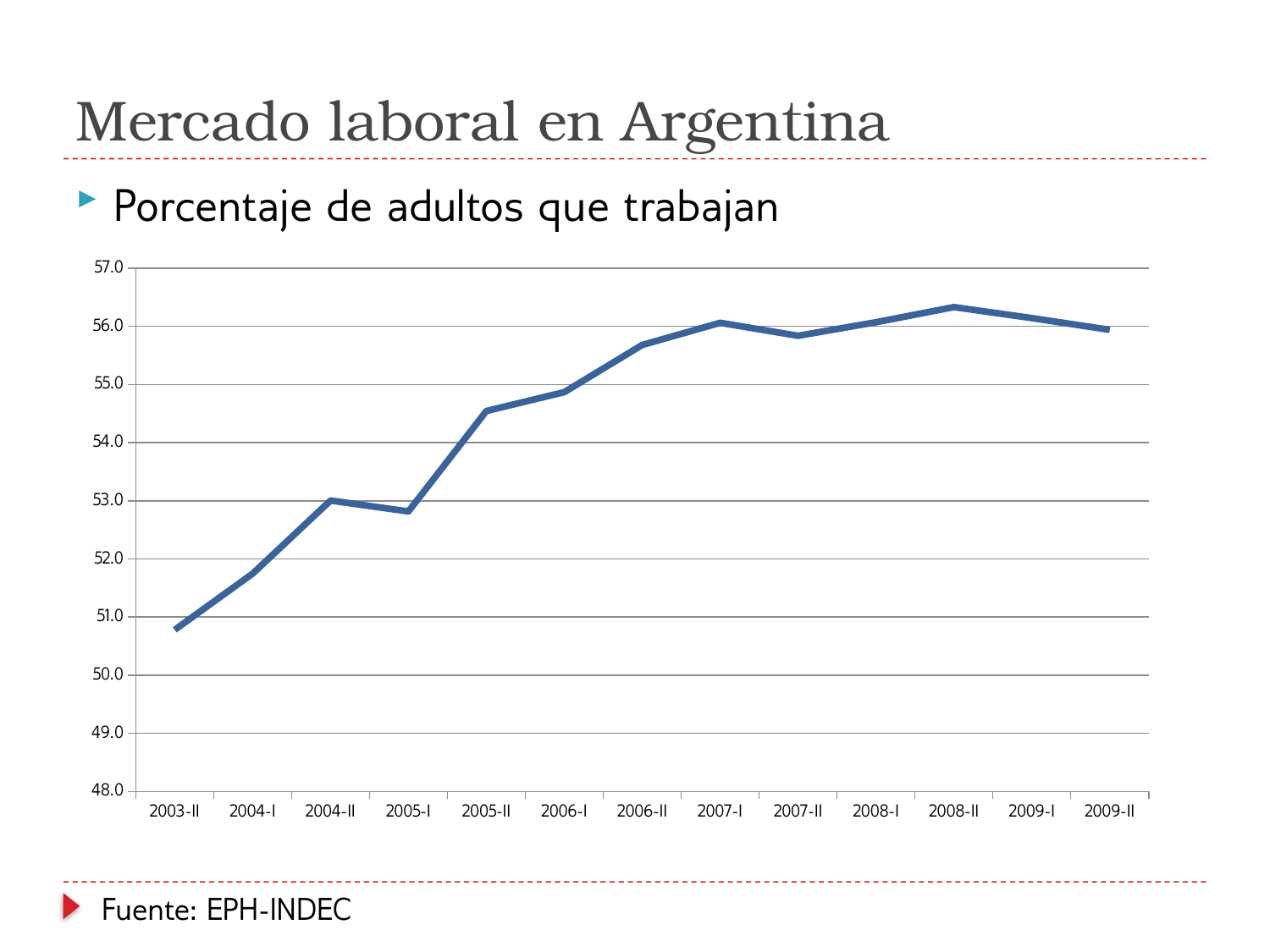

# Mercado laboral en Argentina
Porcentaje de adultos que trabajan

### Chart

| Category |  |
|---|---|
| 2003-II | 50.780078 |
| 2004-I | 51.74671500000002 |
| 2004-II | 53.004501000000005 |
| 2005-I | 52.816932 |
| 2005-II | 54.544002 |
| 2006-I | 54.86816500000001 |
| 2006-II | 55.679242 |
| 2007-I | 56.061295 |
| 2007-II | 55.838060999999996 |
| 2008-I | 56.070285 |
| 2008-II | 56.330756 |
| 2009-I | 56.142076 |
| 2009-II | 55.939805 |
Fuente: EPH-INDEC